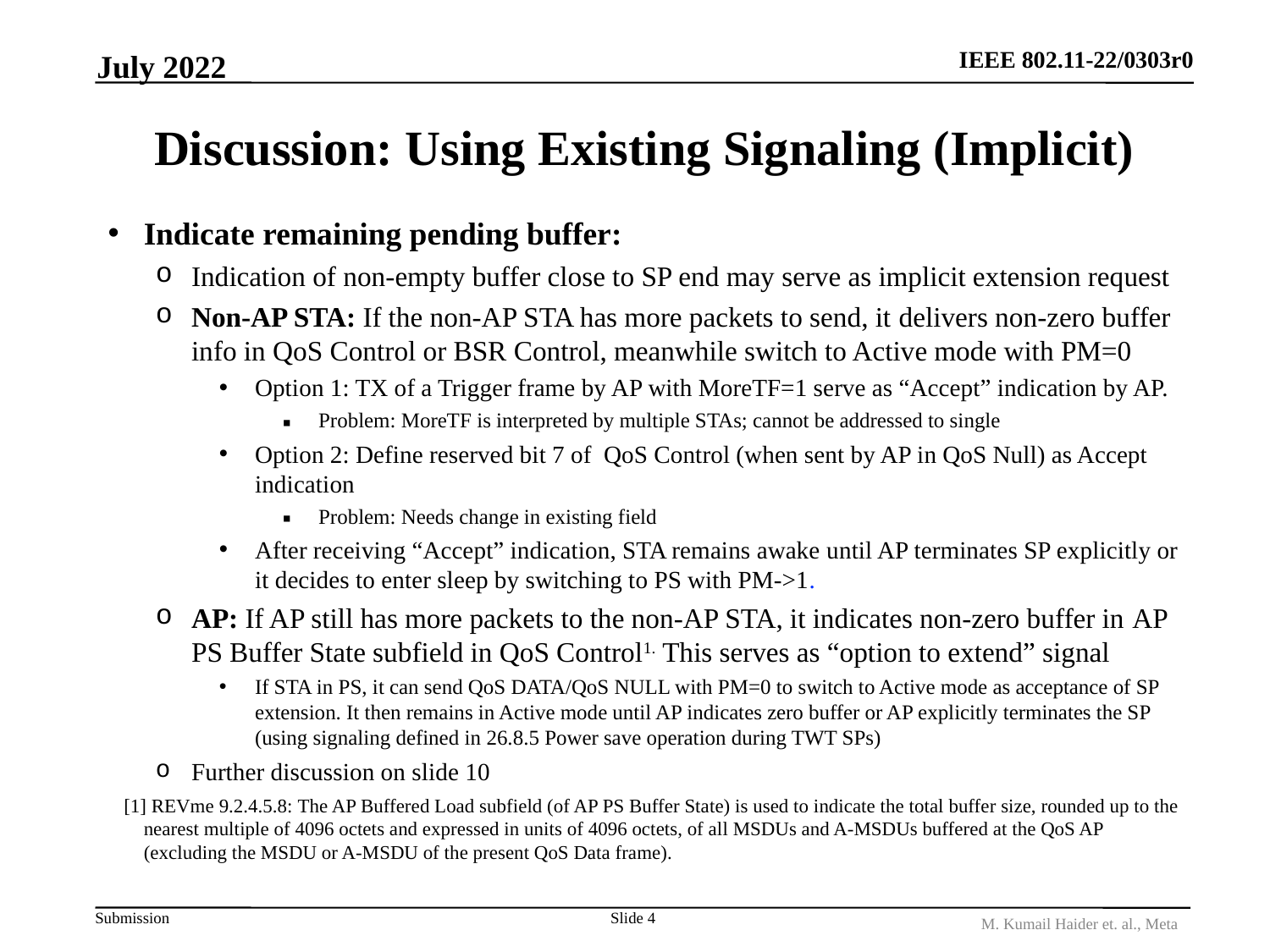

July 2022
# Discussion: Using Existing Signaling (Implicit)
Indicate remaining pending buffer:
Indication of non-empty buffer close to SP end may serve as implicit extension request
Non-AP STA: If the non-AP STA has more packets to send, it delivers non-zero buffer info in QoS Control or BSR Control, meanwhile switch to Active mode with PM=0
Option 1: TX of a Trigger frame by AP with MoreTF=1 serve as “Accept” indication by AP.
Problem: MoreTF is interpreted by multiple STAs; cannot be addressed to single
Option 2: Define reserved bit 7 of  QoS Control (when sent by AP in QoS Null) as Accept indication
Problem: Needs change in existing field
After receiving “Accept” indication, STA remains awake until AP terminates SP explicitly or it decides to enter sleep by switching to PS with PM->1.
AP: If AP still has more packets to the non-AP STA, it indicates non-zero buffer in ﻿AP PS Buffer State subfield in QoS Control1. This serves as “option to extend” signal
If STA in PS, it can send QoS DATA/QoS NULL with PM=0 to switch to Active mode as acceptance of SP extension. It then remains in Active mode until AP indicates zero buffer or AP explicitly terminates the SP (using signaling defined in ﻿26.8.5 Power save operation during TWT SPs)
Further discussion on slide 10
[1] REVme ﻿9.2.4.5.8: ﻿The AP Buffered Load subfield (of AP PS Buffer State) is used to indicate the total buffer size, rounded up to the nearest multiple of 4096 octets and expressed in units of 4096 octets, of all MSDUs and A-MSDUs buffered at the QoS AP (excluding the MSDU or A-MSDU of the present QoS Data frame).

Slide 4
M. Kumail Haider et. al., Meta